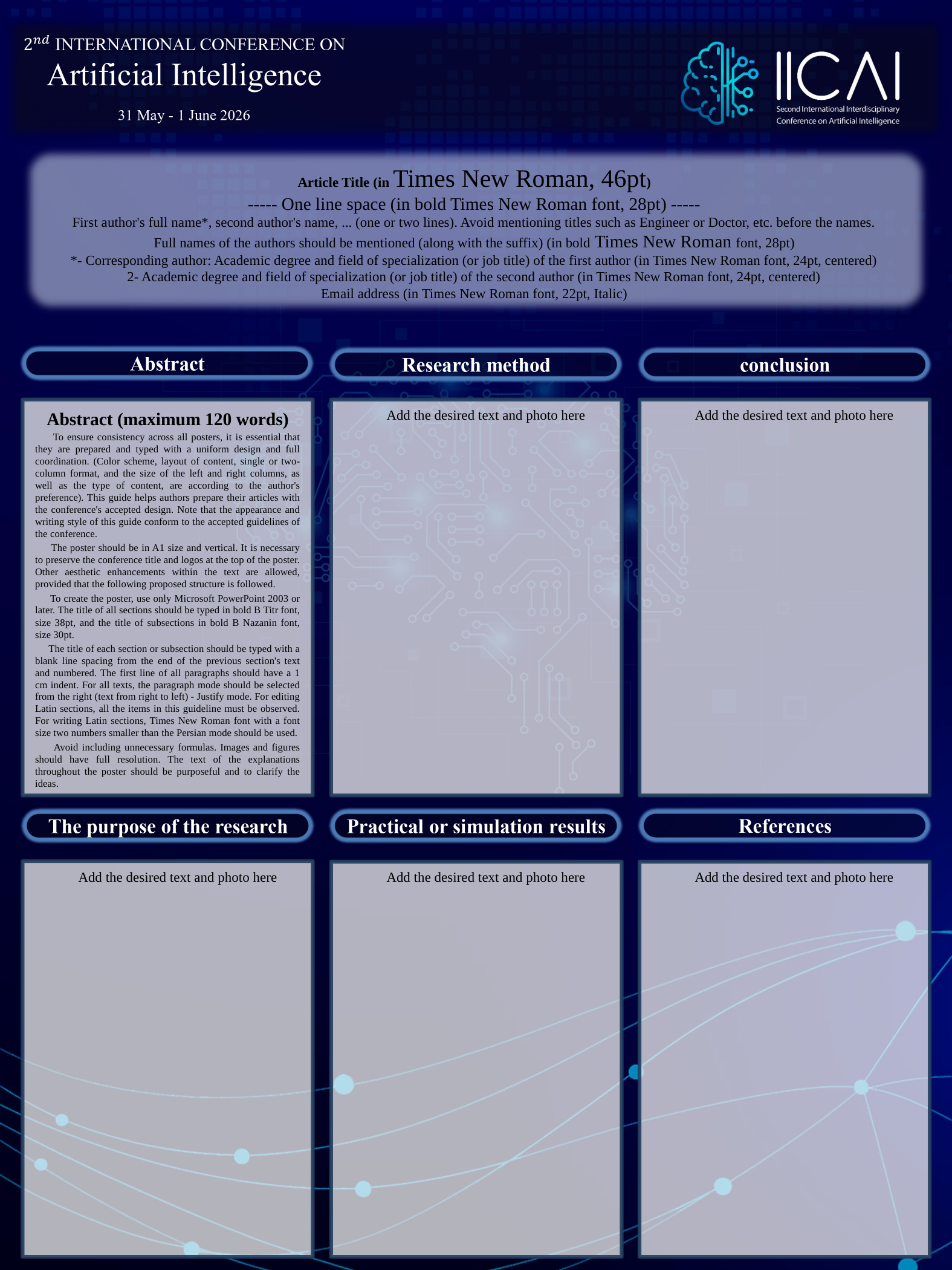

Article Title (in Times New Roman, 46pt)
----- One line space (in bold Times New Roman font, 28pt) -----
First author's full name*, second author's name, ... (one or two lines). Avoid mentioning titles such as Engineer or Doctor, etc. before the names.
Full names of the authors should be mentioned (along with the suffix) (in bold Times New Roman font, 28pt)
*- Corresponding author: Academic degree and field of specialization (or job title) of the first author (in Times New Roman font, 24pt, centered)
2- Academic degree and field of specialization (or job title) of the second author (in Times New Roman font, 24pt, centered)
Email address (in Times New Roman font, 22pt, Italic)
Abstract (maximum 120 words)
     To ensure consistency across all posters, it is essential that they are prepared and typed with a uniform design and full coordination. (Color scheme, layout of content, single or two-column format, and the size of the left and right columns, as well as the type of content, are according to the author's preference). This guide helps authors prepare their articles with the conference's accepted design. Note that the appearance and writing style of this guide conform to the accepted guidelines of the conference.
     The poster should be in A1 size and vertical. It is necessary to preserve the conference title and logos at the top of the poster. Other aesthetic enhancements within the text are allowed, provided that the following proposed structure is followed.
     To create the poster, use only Microsoft PowerPoint 2003 or later. The title of all sections should be typed in bold B Titr font, size 38pt, and the title of subsections in bold B Nazanin font, size 30pt.
     The title of each section or subsection should be typed with a blank line spacing from the end of the previous section's text and numbered. The first line of all paragraphs should have a 1 cm indent. For all texts, the paragraph mode should be selected from the right (text from right to left) - Justify mode. For editing Latin sections, all the items in this guideline must be observed. For writing Latin sections, Times New Roman font with a font size two numbers smaller than the Persian mode should be used.
     Avoid including unnecessary formulas. Images and figures should have full resolution. The text of the explanations throughout the poster should be purposeful and to clarify the ideas.
Add the desired text and photo here
Add the desired text and photo here
Add the desired text and photo here
Add the desired text and photo here
Add the desired text and photo here